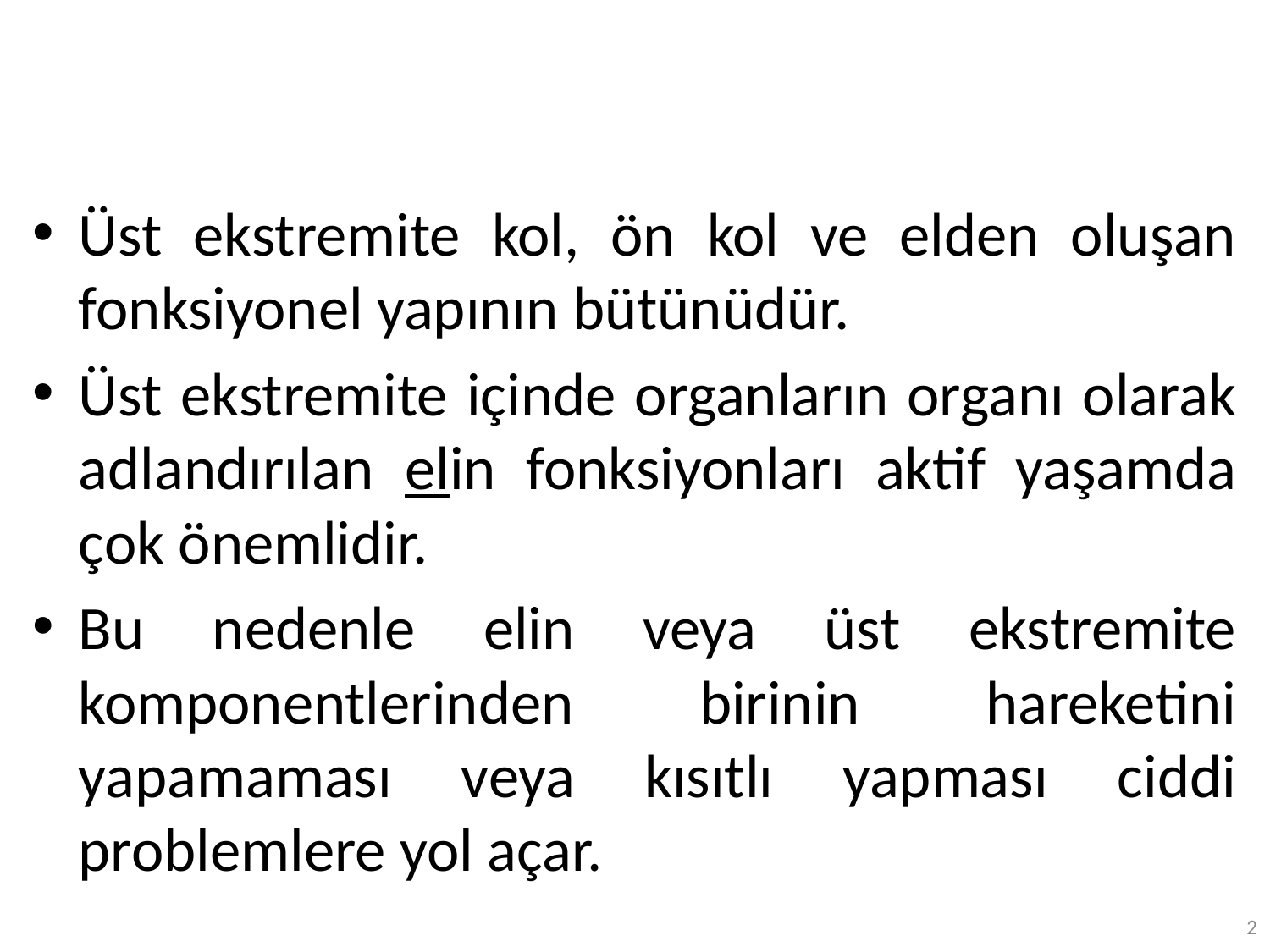

#
Üst ekstremite kol, ön kol ve elden oluşan fonksiyonel yapının bütünüdür.
Üst ekstremite içinde organların organı olarak adlandırılan elin fonksiyonları aktif yaşamda çok önemlidir.
Bu nedenle elin veya üst ekstremite komponentlerinden birinin hareketini yapamaması veya kısıtlı yapması ciddi problemlere yol açar.
2